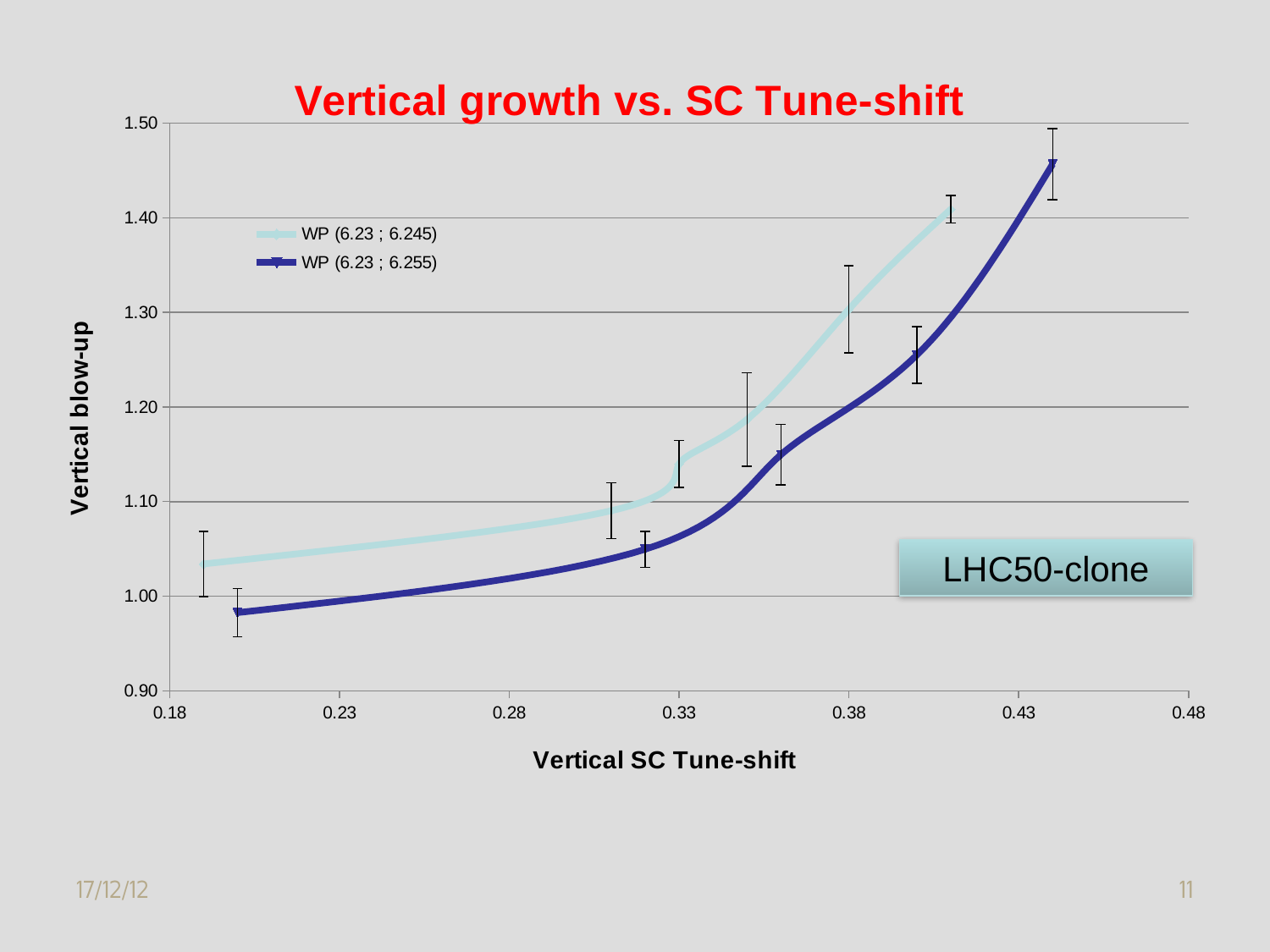

### Chart: Vertical growth vs. SC Tune-shift

| Category |  |  |
|---|---|---|
LHC50-clone
17/12/12
11